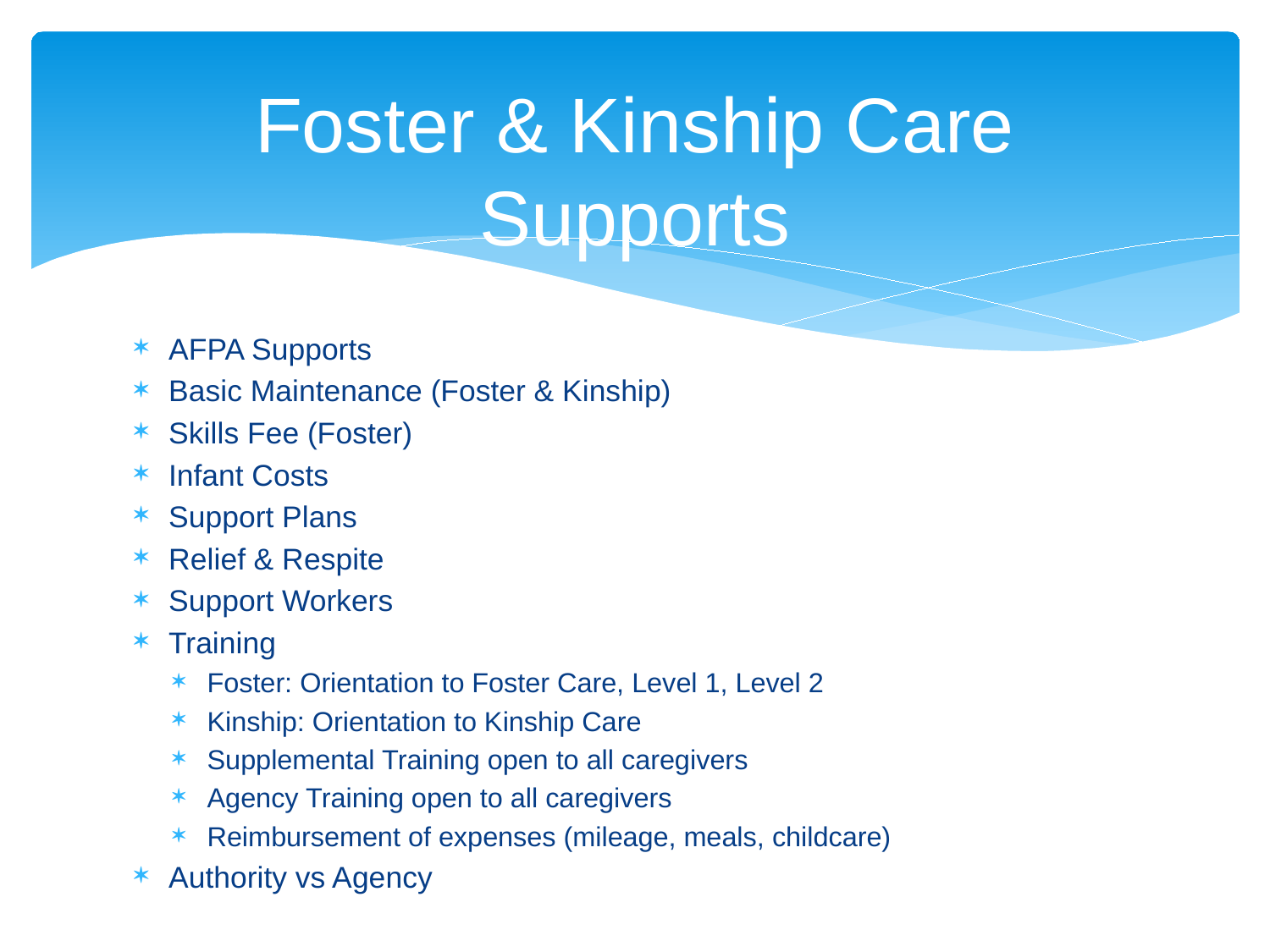

# Foster & Kinship Care Supports
AFPA Supports
Basic Maintenance (Foster & Kinship)
Skills Fee (Foster)
Infant Costs
Support Plans
Relief & Respite
Support Workers
Training
Foster: Orientation to Foster Care, Level 1, Level 2
Kinship: Orientation to Kinship Care
Supplemental Training open to all caregivers
Agency Training open to all caregivers
Reimbursement of expenses (mileage, meals, childcare)
Authority vs Agency